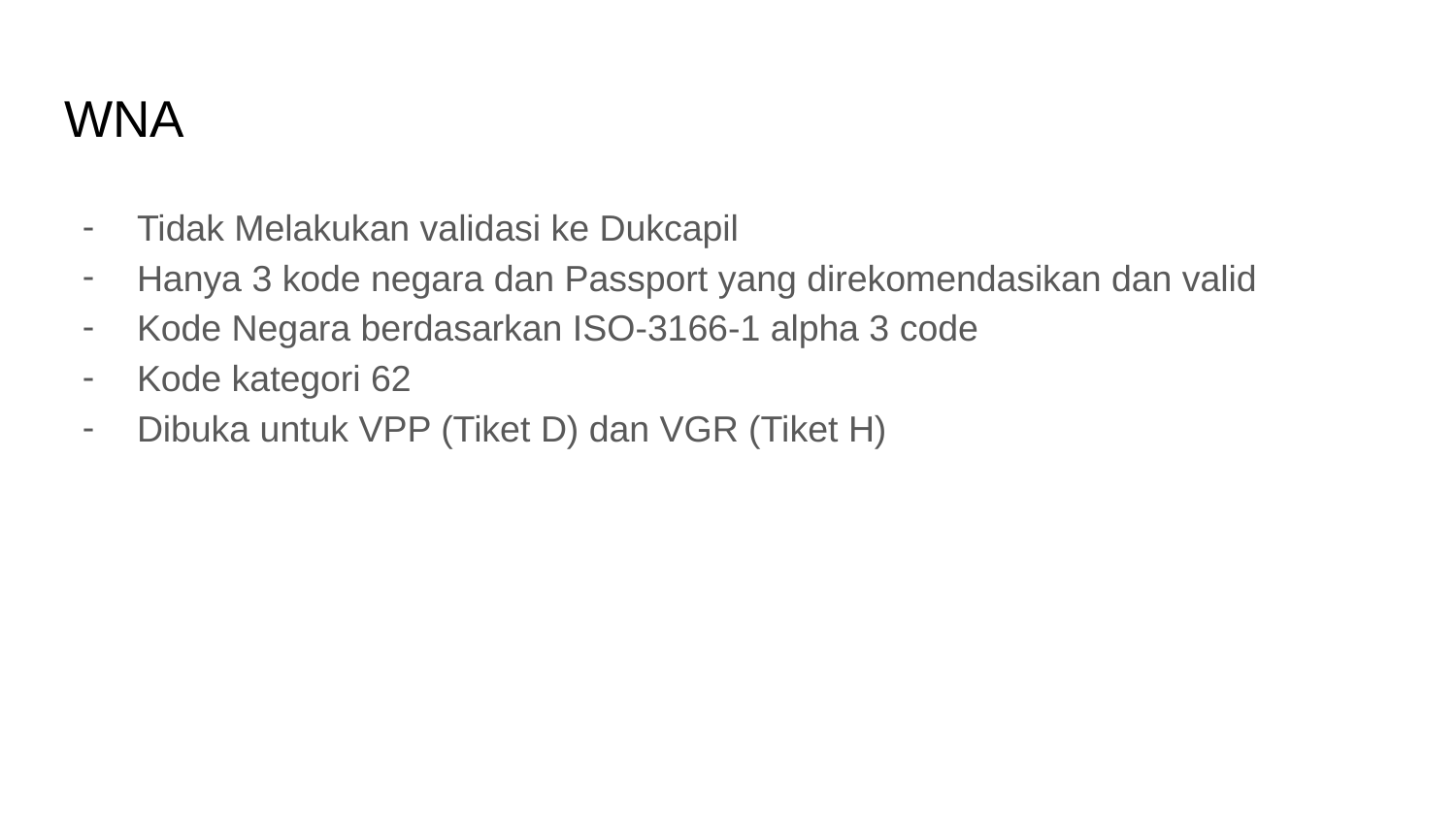

# WNA
Tidak Melakukan validasi ke Dukcapil
Hanya 3 kode negara dan Passport yang direkomendasikan dan valid
Kode Negara berdasarkan ISO-3166-1 alpha 3 code
Kode kategori 62
Dibuka untuk VPP (Tiket D) dan VGR (Tiket H)